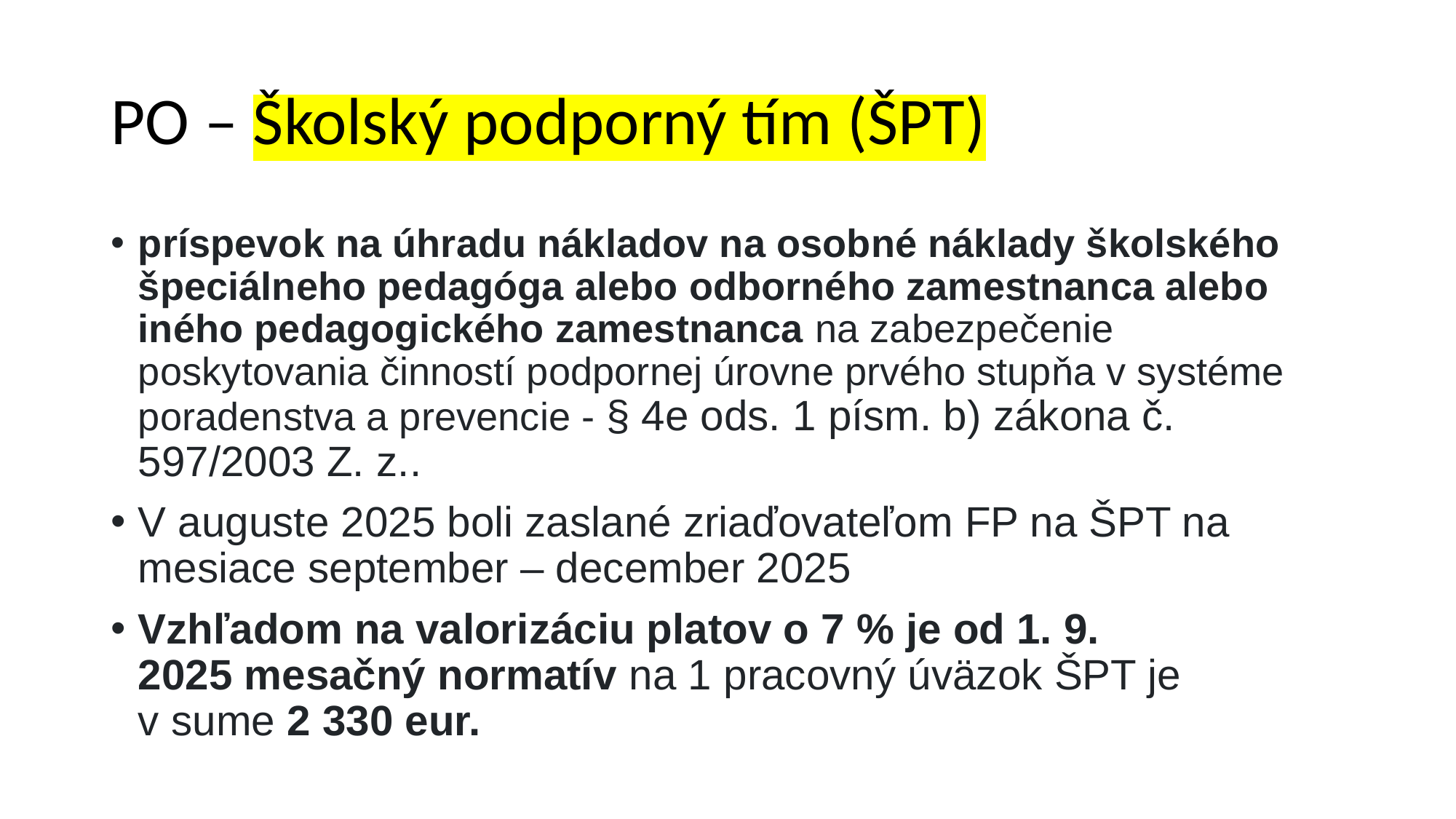

# PO – Školský podporný tím (ŠPT)
príspevok na úhradu nákladov na osobné náklady školského špeciálneho pedagóga alebo odborného zamestnanca alebo iného pedagogického zamestnanca na zabezpečenie poskytovania činností podpornej úrovne prvého stupňa v systéme poradenstva a prevencie - § 4e ods. 1 písm. b) zákona č. 597/2003 Z. z..
V auguste 2025 boli zaslané zriaďovateľom FP na ŠPT na mesiace september – december 2025
Vzhľadom na valorizáciu platov o 7 % je od 1. 9. 2025 mesačný normatív na 1 pracovný úväzok ŠPT je v sume 2 330 eur.